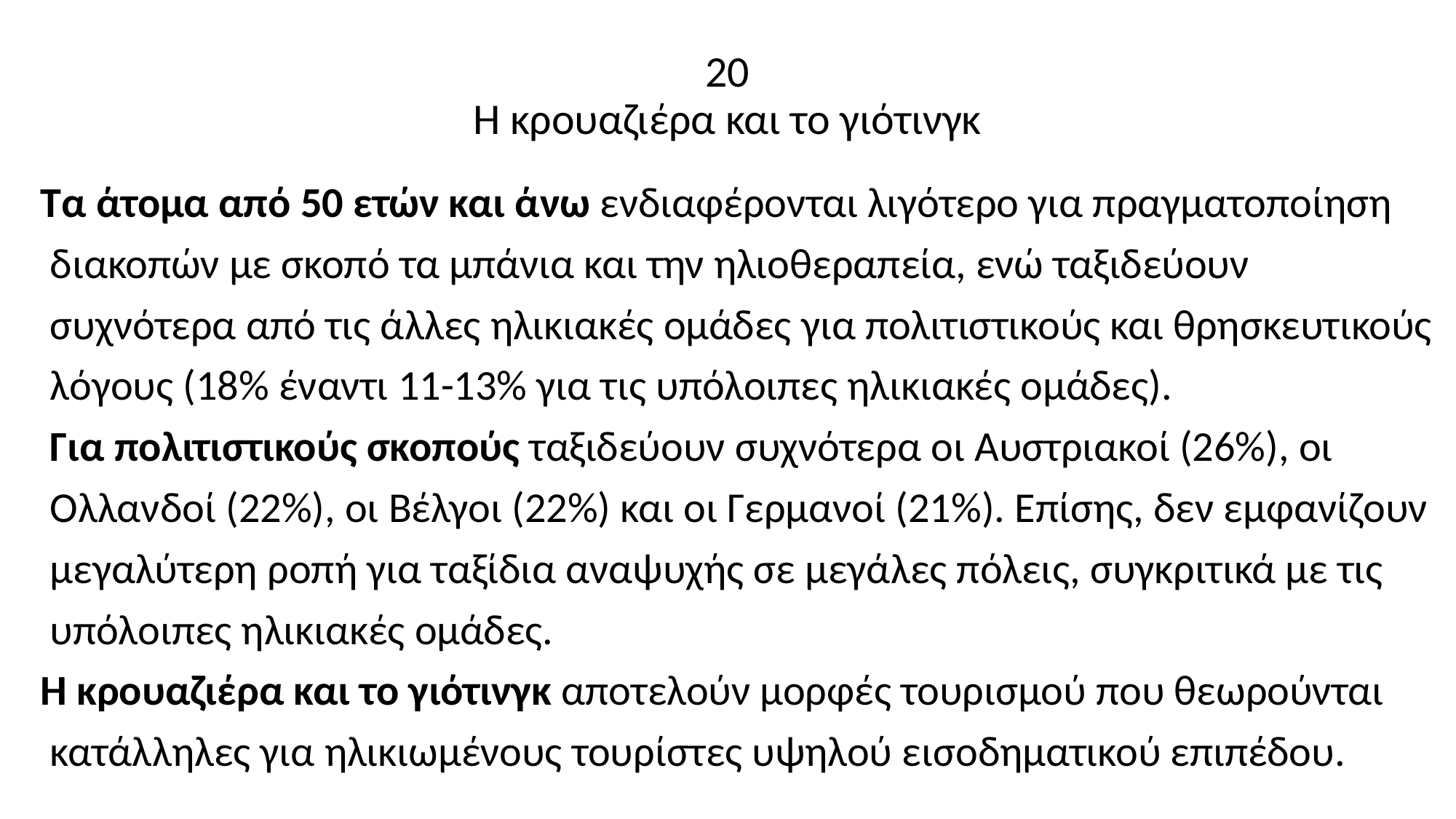

# 20 Η κρουαζιέρα και το γιότινγκ
Τα άτομα από 50 ετών και άνω ενδιαφέρονται λιγότερο για πραγματοποίηση
 διακοπών με σκοπό τα μπάνια και την ηλιοθεραπεία, ενώ ταξιδεύουν
 συχνότερα από τις άλλες ηλικιακές ομάδες για πολιτιστικούς και θρησκευτικούς
 λόγους (18% έναντι 11-13% για τις υπόλοιπες ηλικιακές ομάδες).
 Για πολιτιστικούς σκοπούς ταξιδεύουν συχνότερα οι Αυστριακοί (26%), οι
 Ολλανδοί (22%), οι Βέλγοι (22%) και οι Γερμανοί (21%). Επίσης, δεν εμφανίζουν
 μεγαλύτερη ροπή για ταξίδια αναψυχής σε μεγάλες πόλεις, συγκριτικά με τις
 υπόλοιπες ηλικιακές ομάδες.
Η κρουαζιέρα και το γιότινγκ αποτελούν μορφές τουρισμού που θεωρούνται
 κατάλληλες για ηλικιωμένους τουρίστες υψηλού εισοδηματικού επιπέδου.